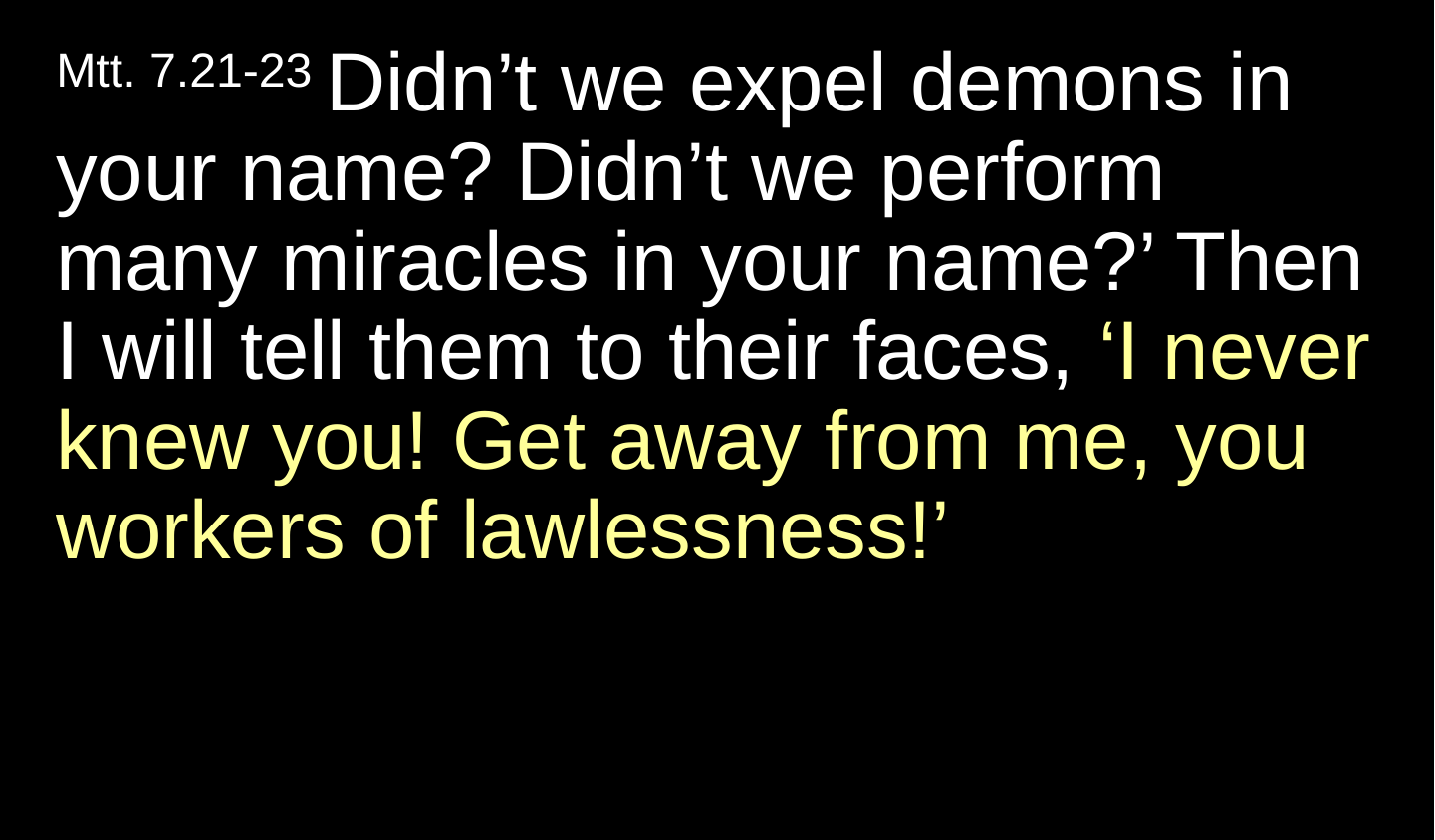

Mtt. 7.21-23 Didn’t we expel demons in your name? Didn’t we perform many miracles in your name?’ Then I will tell them to their faces, ‘I never knew you! Get away from me, you workers of lawlessness!’